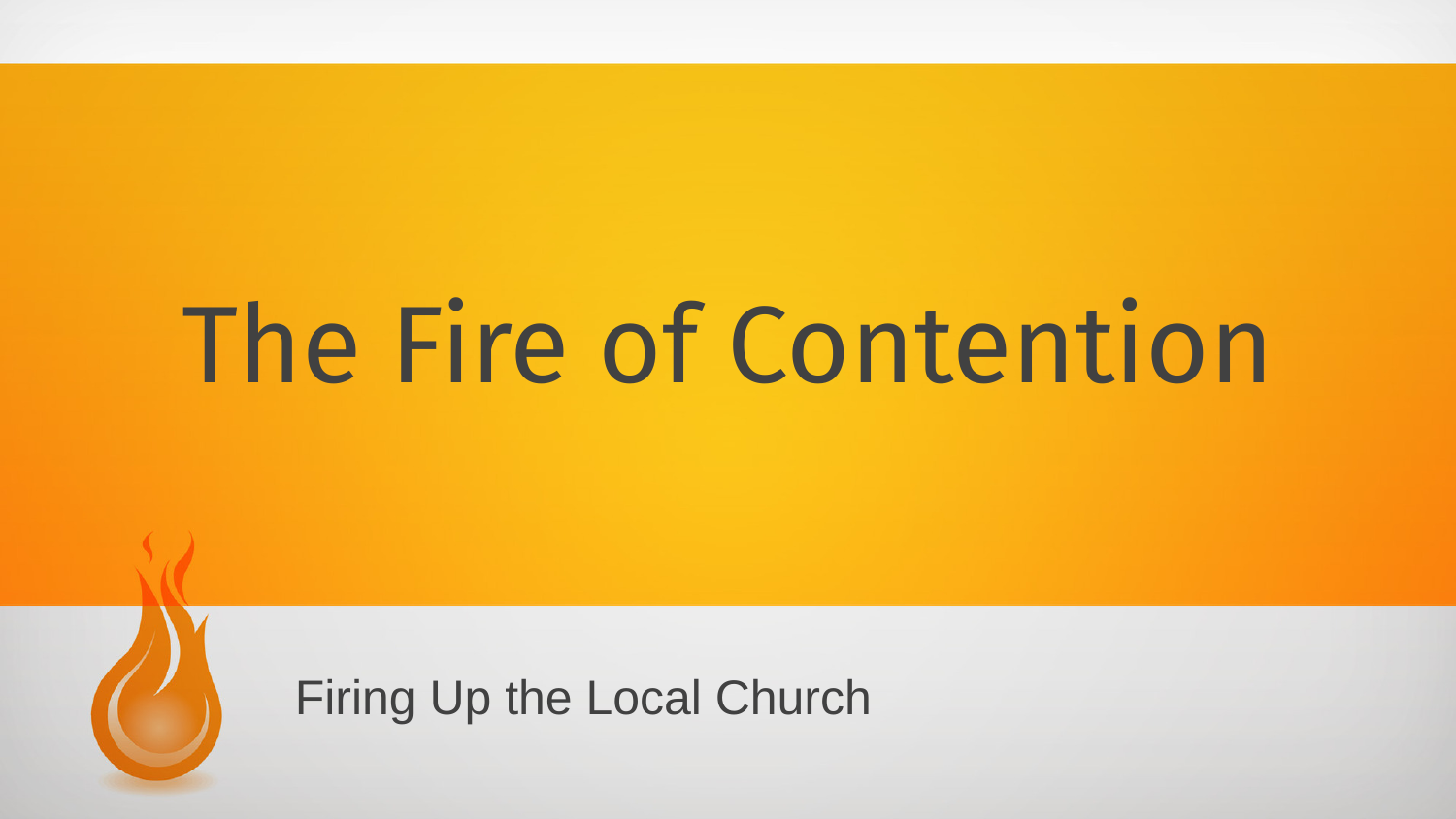

The Fire of Contention
# Firing Up the Local Church